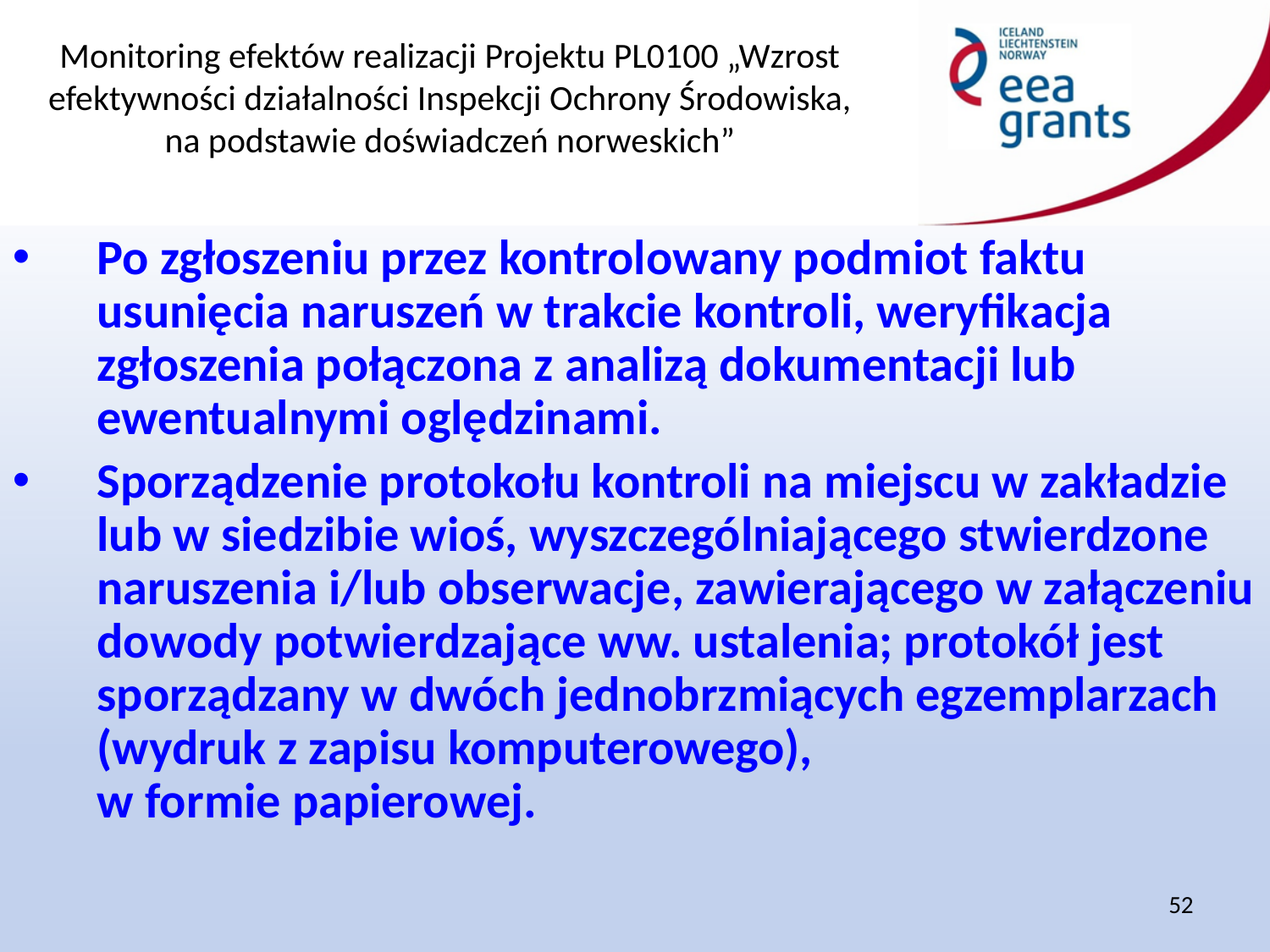

Po zgłoszeniu przez kontrolowany podmiot faktu usunięcia naruszeń w trakcie kontroli, weryfikacja zgłoszenia połączona z analizą dokumentacji lub ewentualnymi oględzinami.
Sporządzenie protokołu kontroli na miejscu w zakładzie lub w siedzibie wioś, wyszczególniającego stwierdzone naruszenia i/lub obserwacje, zawierającego w załączeniu dowody potwierdzające ww. ustalenia; protokół jest sporządzany w dwóch jednobrzmiących egzemplarzach (wydruk z zapisu komputerowego),
w formie papierowej.

52